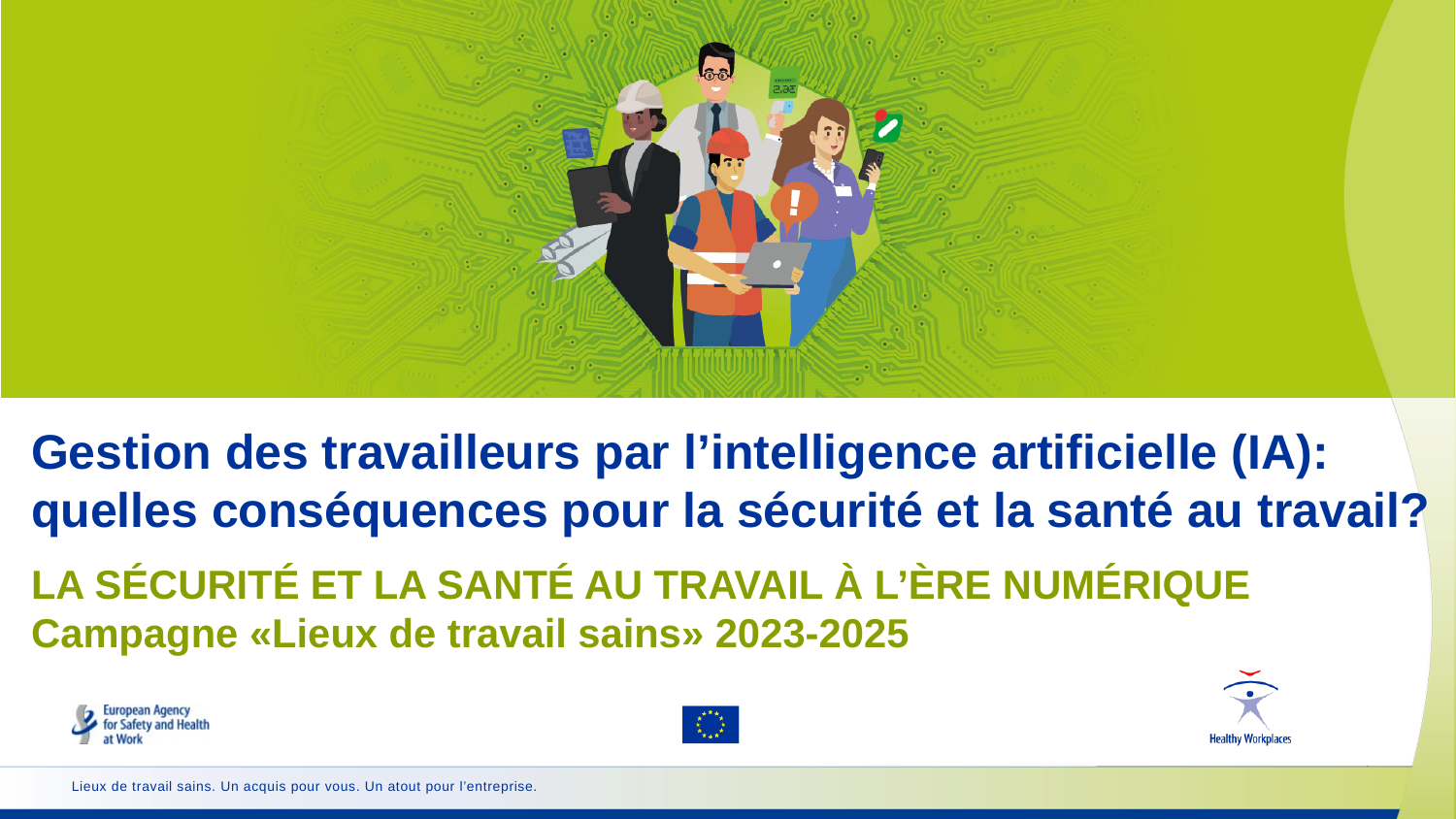

Gestion des travailleurs par l’intelligence artificielle (IA): quelles conséquences pour la sécurité et la santé au travail?
# LA SÉCURITÉ ET LA SANTÉ AU TRAVAIL À L’ÈRE NUMÉRIQUE Campagne «Lieux de travail sains» 2023-2025